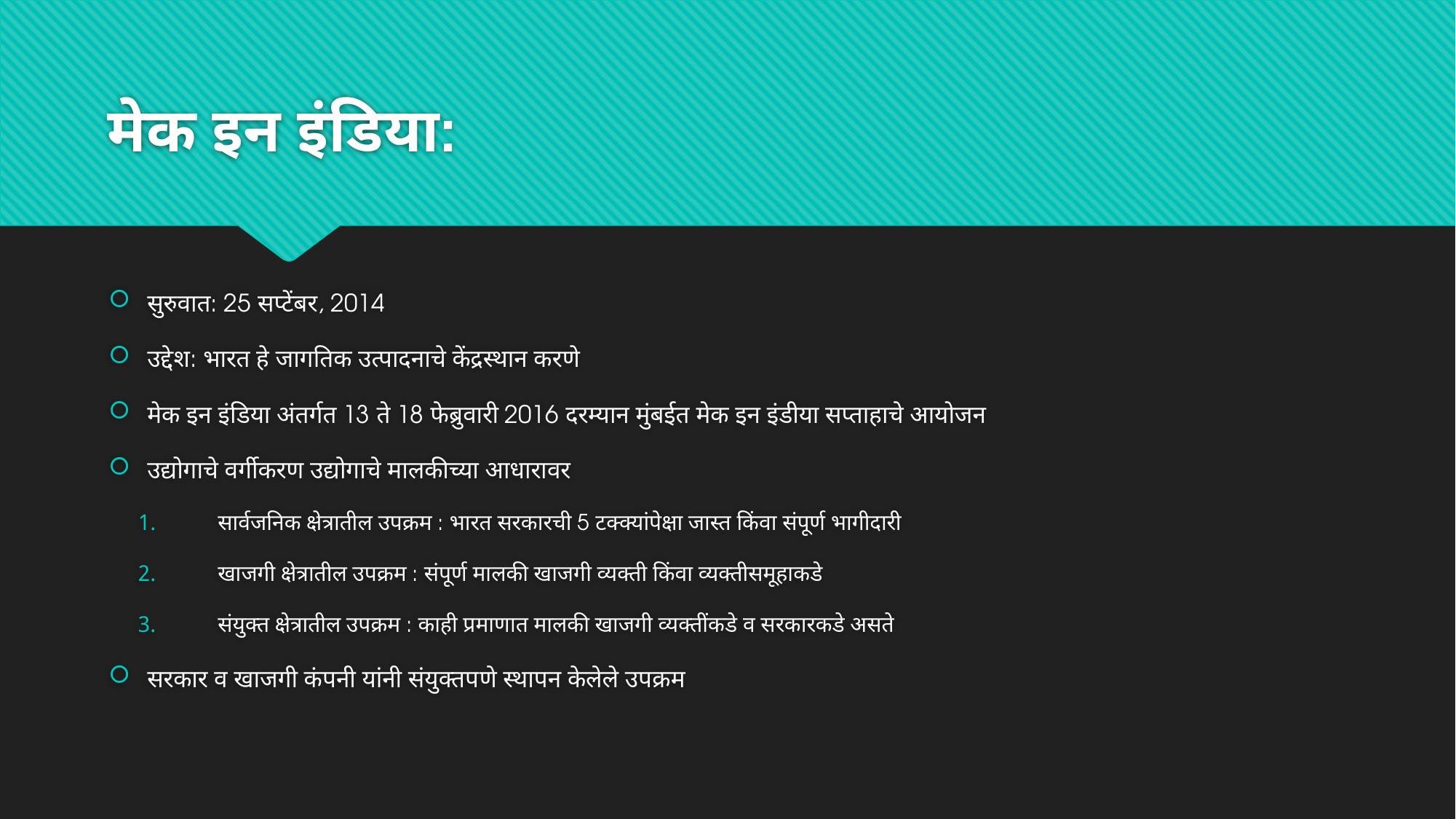

# मेक इन इंडिया:
सुरुवात: 25 सप्टेंबर, 2014
उद्देश: भारत हे जागतिक उत्पादनाचे केंद्रस्थान करणे
मेक इन इंडिया अंतर्गत 13 ते 18 फेब्रुवारी 2016 दरम्यान मुंबईत मेक इन इंडीया सप्ताहाचे आयोजन
उद्योगाचे वर्गीकरण उद्योगाचे मालकीच्या आधारावर
सार्वजनिक क्षेत्रातील उपक्रम : भारत सरकारची 5 टक्क्यांपेक्षा जास्त किंवा संपूर्ण भागीदारी
खाजगी क्षेत्रातील उपक्रम : संपूर्ण मालकी खाजगी व्यक्ती किंवा व्यक्तीसमूहाकडे
संयुक्त क्षेत्रातील उपक्रम : काही प्रमाणात मालकी खाजगी व्यक्तींकडे व सरकारकडे असते
सरकार व खाजगी कंपनी यांनी संयुक्तपणे स्थापन केलेले उपक्रम